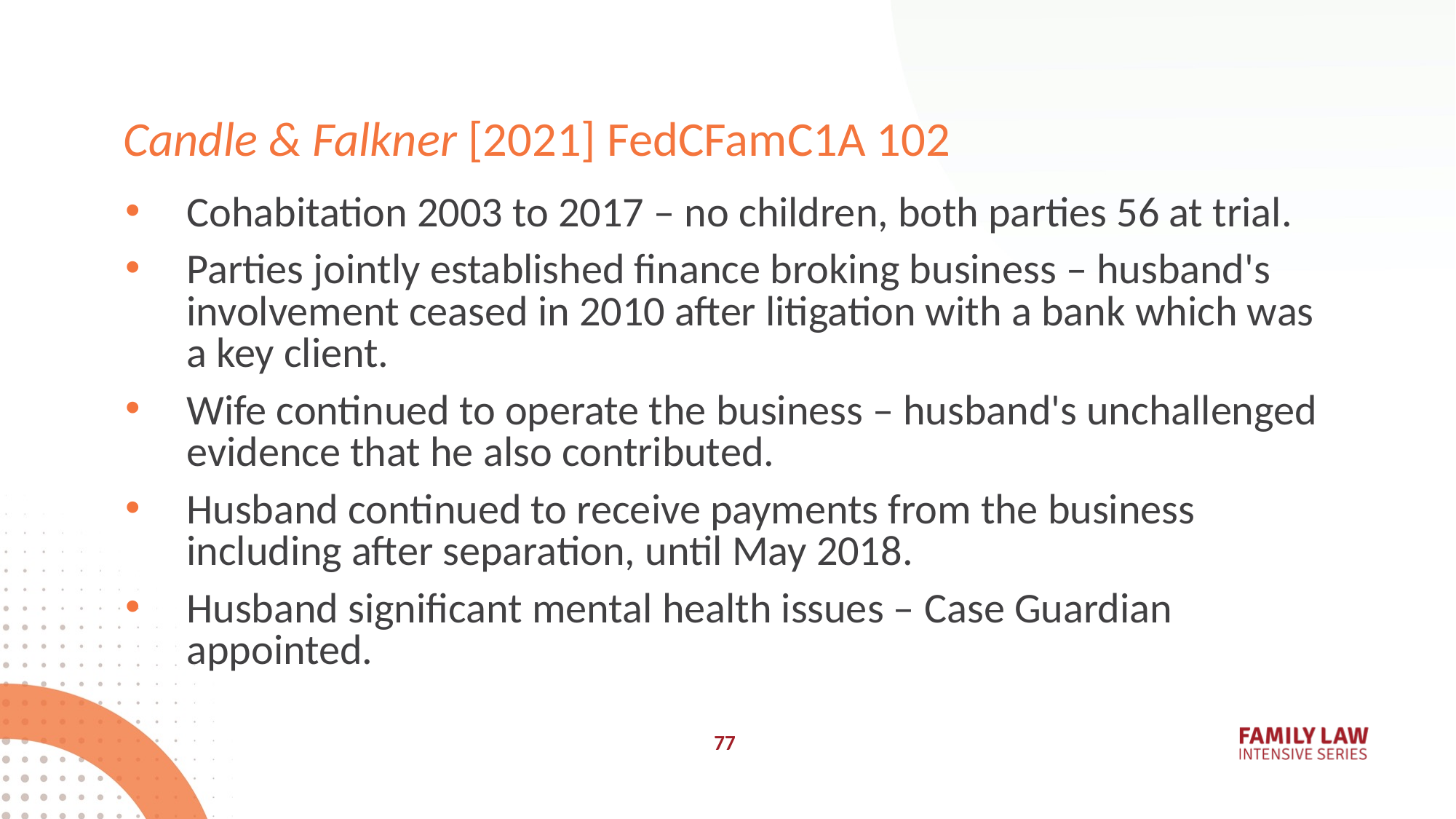

# Candle & Falkner [2021] FedCFamC1A 102
Cohabitation 2003 to 2017 – no children, both parties 56 at trial.
Parties jointly established finance broking business – husband's involvement ceased in 2010 after litigation with a bank which was a key client.
Wife continued to operate the business – husband's unchallenged evidence that he also contributed.
Husband continued to receive payments from the business including after separation, until May 2018.
Husband significant mental health issues – Case Guardian appointed.